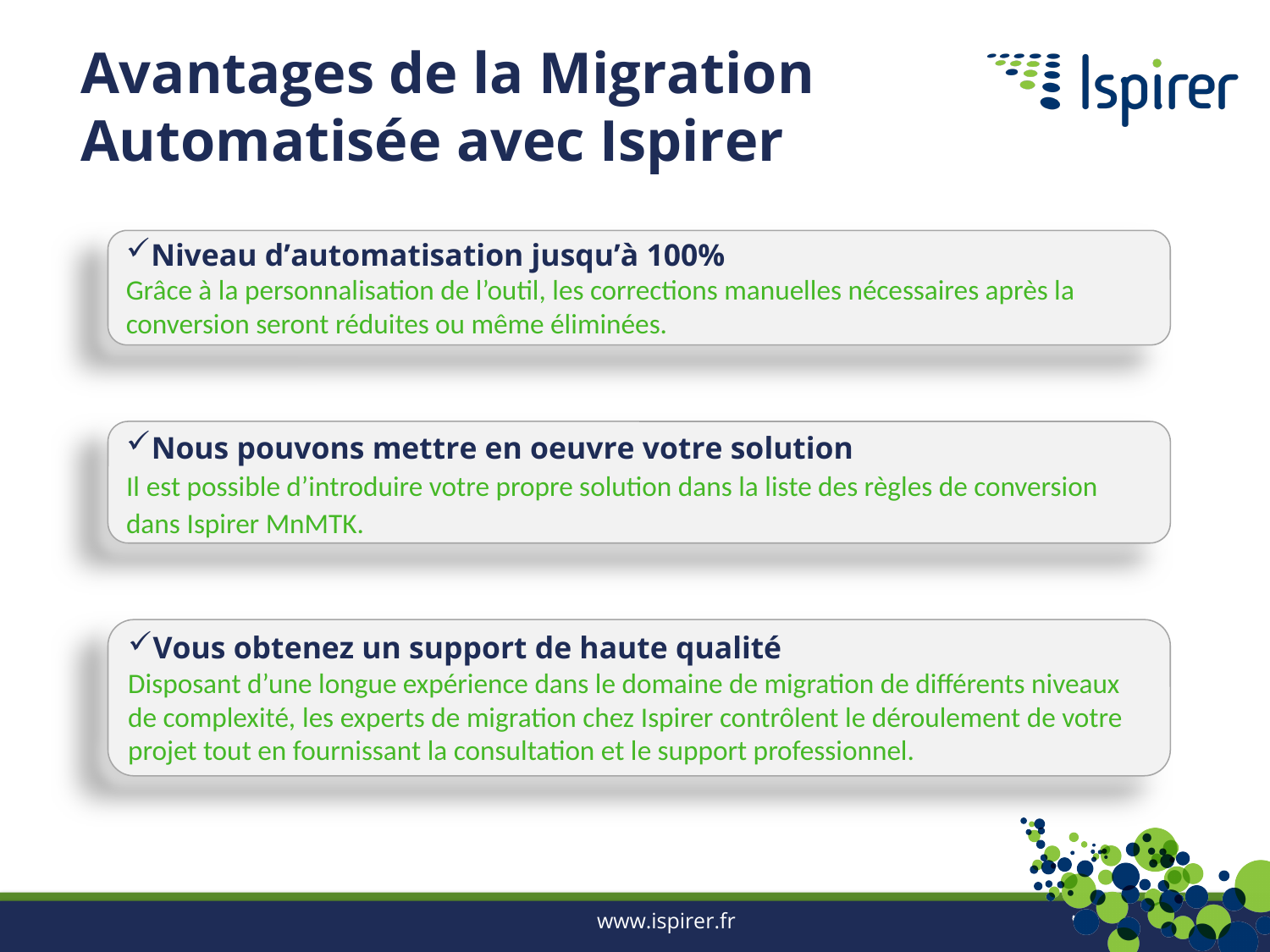

# Avantages de la Migration Automatisée avec Ispirer
Niveau d’automatisation jusqu’à 100%
Grâce à la personnalisation de l’outil, les corrections manuelles nécessaires après la conversion seront réduites ou même éliminées.
Nous pouvons mettre en oeuvre votre solution
Il est possible d’introduire votre propre solution dans la liste des règles de conversion dans Ispirer MnMTK.
Vous obtenez un support de haute qualité
Disposant d’une longue expérience dans le domaine de migration de différents niveaux de complexité, les experts de migration chez Ispirer contrôlent le déroulement de votre projet tout en fournissant la consultation et le support professionnel.
www.ispirer.fr